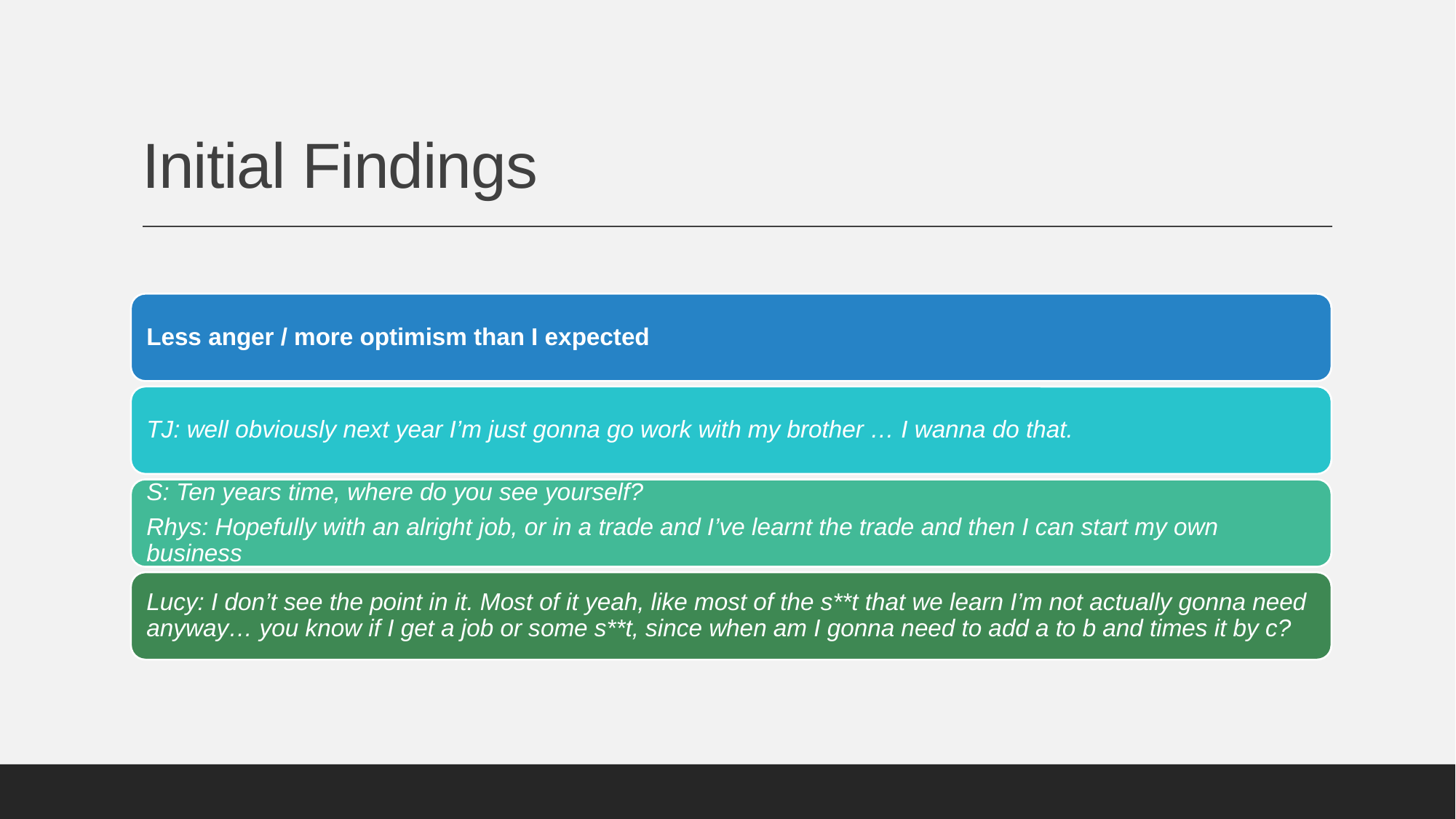

# Initial Findings
Less anger / more optimism than I expected
TJ: well obviously next year I’m just gonna go work with my brother … I wanna do that.
S: Ten years time, where do you see yourself?
Rhys: Hopefully with an alright job, or in a trade and I’ve learnt the trade and then I can start my own business
Lucy: I don’t see the point in it. Most of it yeah, like most of the s**t that we learn I’m not actually gonna need anyway… you know if I get a job or some s**t, since when am I gonna need to add a to b and times it by c?